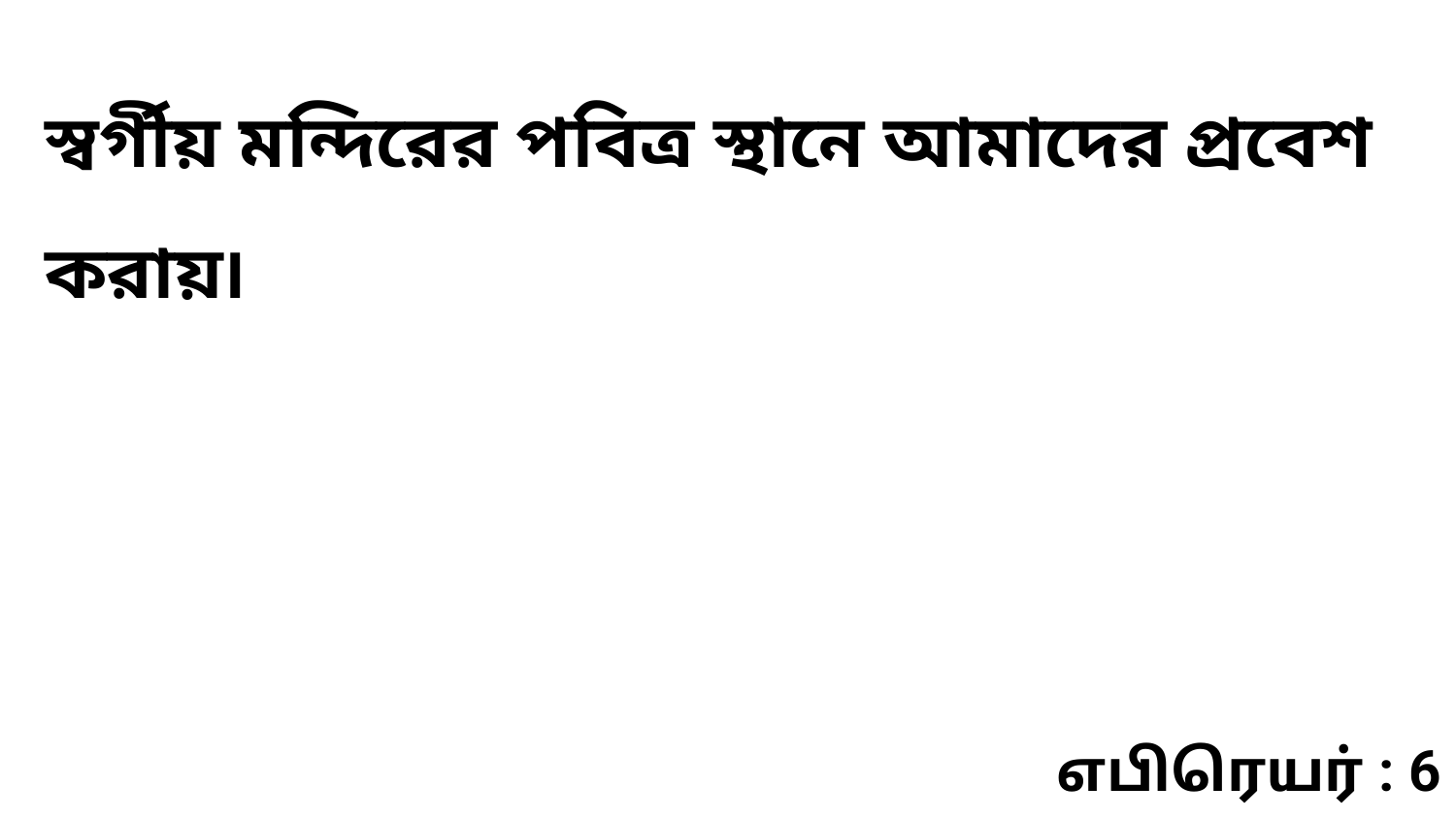

স্বর্গীয় মন্দিরের পবিত্র স্থানে আমাদের প্রবেশ করায়৷
எபிரெயர் : 6